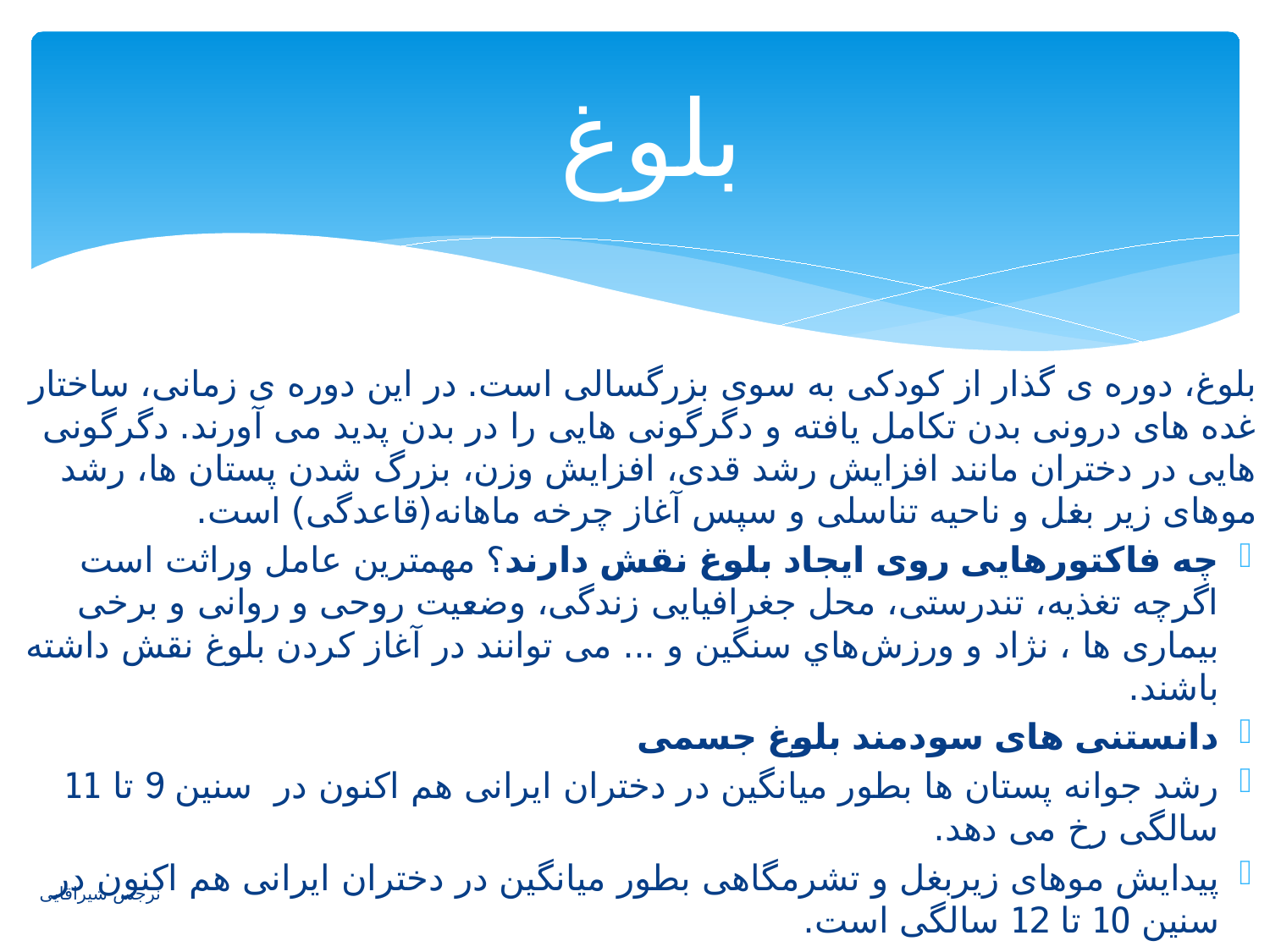

# بلوغ

بلوغ، دوره ی گذار از کودکی به سوی بزرگسالی است. در این دوره ی زمانی، ساختار غده های درونی بدن تکامل یافته و دگرگونی هایی را در بدن پدید می آورند. دگرگونی هایی در دختران مانند افزایش رشد قدی، افزایش وزن، بزرگ شدن پستان ها، رشد موهای زیر بغل و ناحیه تناسلی و سپس آغاز چرخه ماهانه(قاعدگی) است.
چه فاکتورهایی روی ایجاد بلوغ نقش دارند؟ مهمترین عامل وراثت است اگرچه تغذیه، تندرستی، محل جغرافیایی زندگی، وضعیت روحی و روانی و برخی بیماری ها ، نژاد و ورزش‌هاي سنگين و ... می توانند در آغاز کردن بلوغ نقش داشته باشند.
دانستنی های سودمند بلوغ جسمی
رشد جوانه پستان ها بطور میانگین در دختران ایرانی هم اکنون در  سنین 9 تا 11 سالگی رخ می دهد.
پیدایش موهای زیربغل و تشرمگاهی بطور میانگین در دختران ایرانی هم اکنون در سنین 10 تا 12 سالگی است.
نرجس شیراقایی